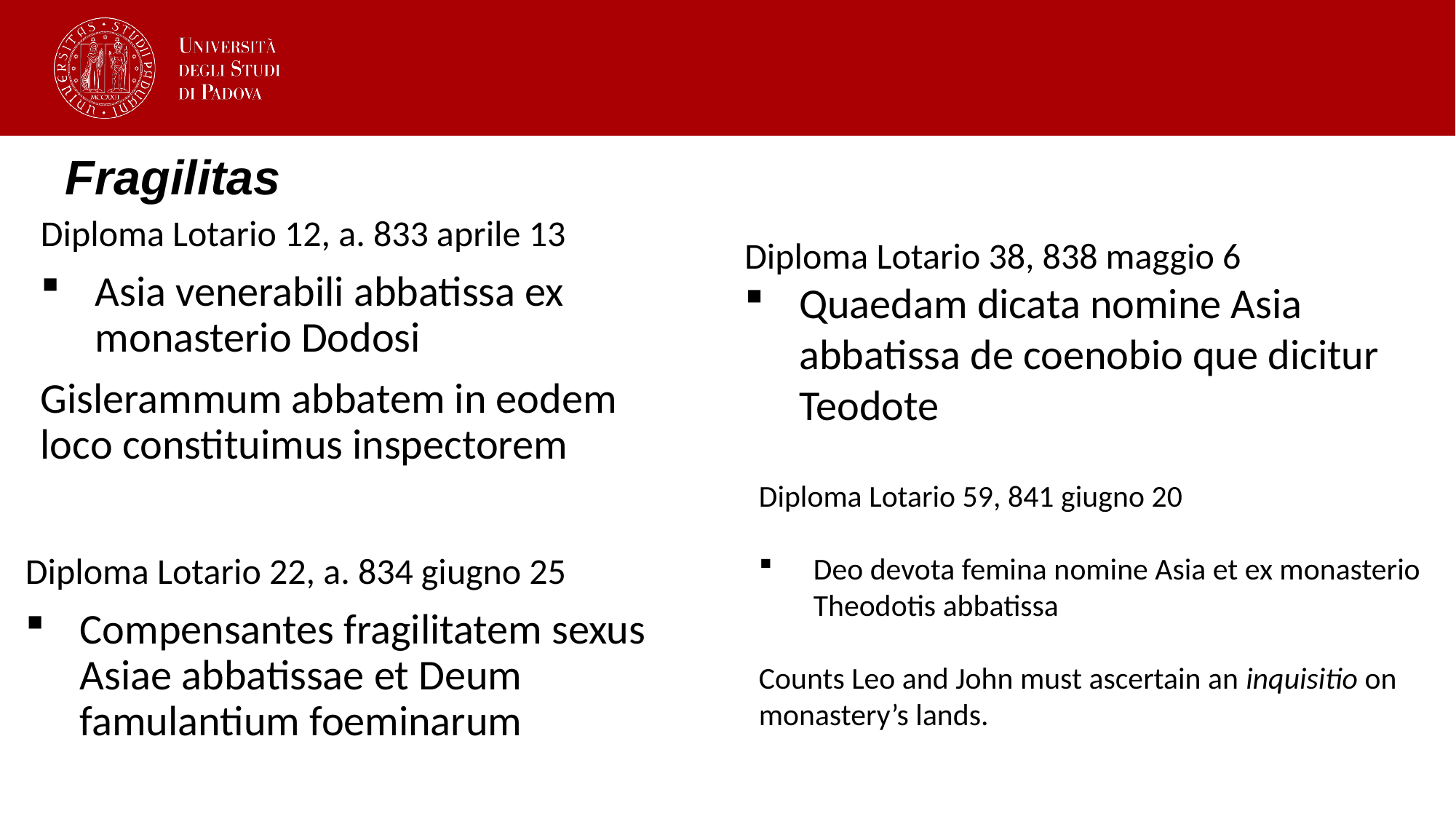

# Fragilitas
Diploma Lotario 12, a. 833 aprile 13
Asia venerabili abbatissa ex monasterio Dodosi
Gislerammum abbatem in eodem loco constituimus inspectorem

Diploma Lotario 38, 838 maggio 6
Quaedam dicata nomine Asia abbatissa de coenobio que dicitur Teodote
Diploma Lotario 59, 841 giugno 20

Deo devota femina nomine Asia et ex monasterio Theodotis abbatissa

Counts Leo and John must ascertain an inquisitio on monastery’s lands.
Diploma Lotario 22, a. 834 giugno 25
Compensantes fragilitatem sexus Asiae abbatissae et Deum famulantium foeminarum